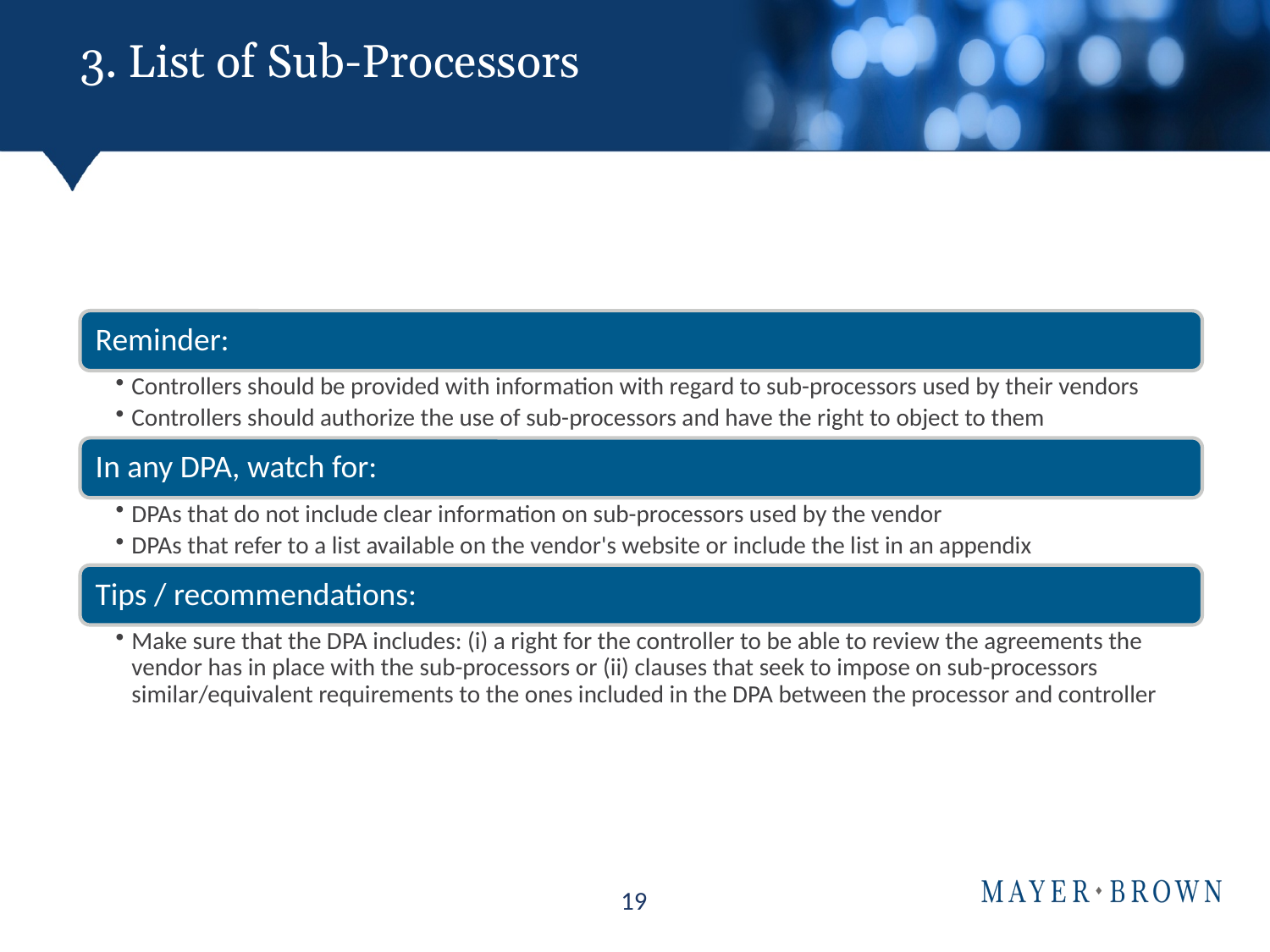

# 3. List of Sub-Processors
Reminder:
Controllers should be provided with information with regard to sub-processors used by their vendors
Controllers should authorize the use of sub-processors and have the right to object to them
In any DPA, watch for:
DPAs that do not include clear information on sub-processors used by the vendor
DPAs that refer to a list available on the vendor's website or include the list in an appendix
Tips / recommendations:
Make sure that the DPA includes: (i) a right for the controller to be able to review the agreements the vendor has in place with the sub-processors or (ii) clauses that seek to impose on sub-processors similar/equivalent requirements to the ones included in the DPA between the processor and controller
19